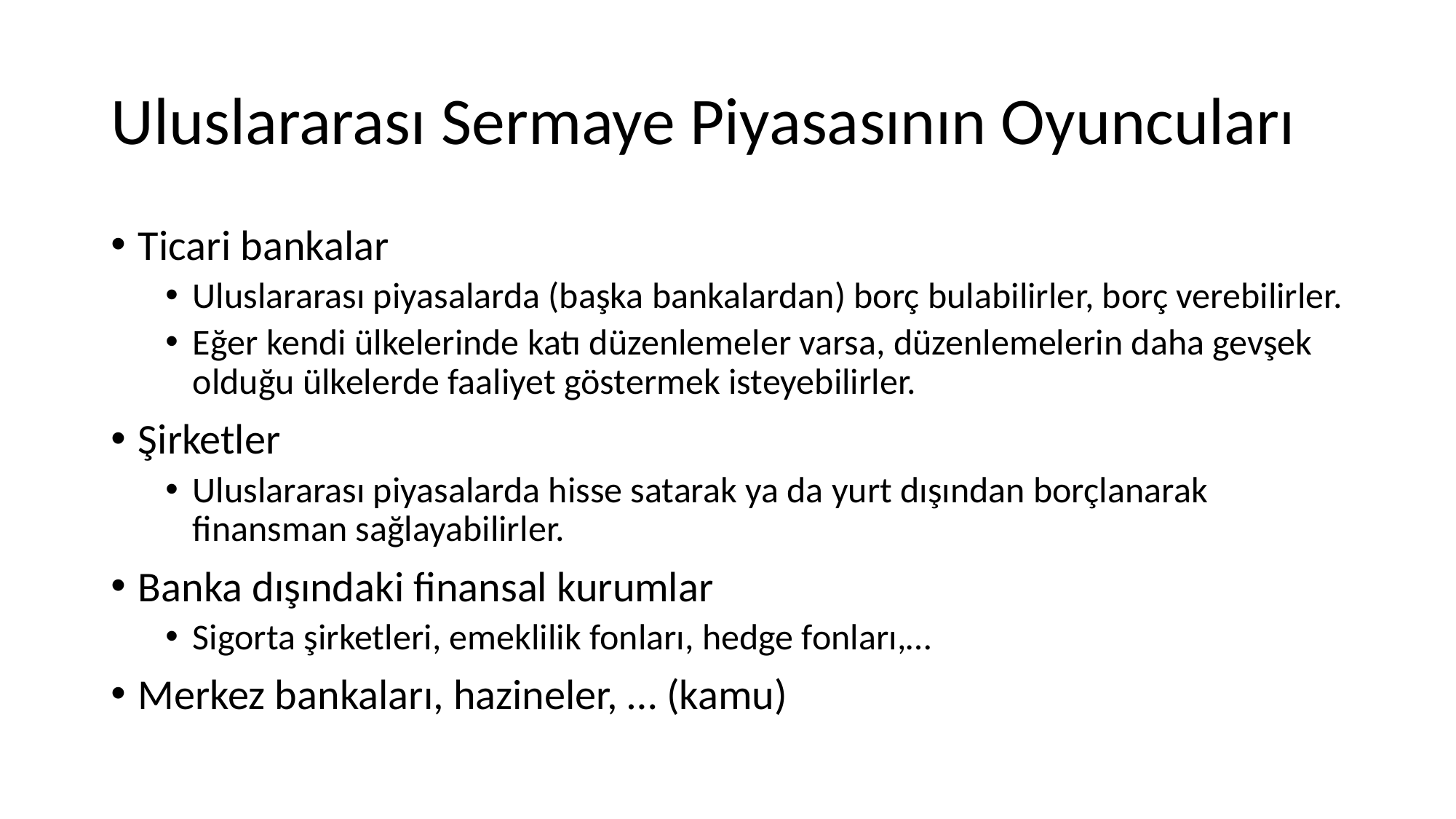

# Uluslararası Sermaye Piyasasının Oyuncuları
Ticari bankalar
Uluslararası piyasalarda (başka bankalardan) borç bulabilirler, borç verebilirler.
Eğer kendi ülkelerinde katı düzenlemeler varsa, düzenlemelerin daha gevşek olduğu ülkelerde faaliyet göstermek isteyebilirler.
Şirketler
Uluslararası piyasalarda hisse satarak ya da yurt dışından borçlanarak finansman sağlayabilirler.
Banka dışındaki finansal kurumlar
Sigorta şirketleri, emeklilik fonları, hedge fonları,…
Merkez bankaları, hazineler, … (kamu)